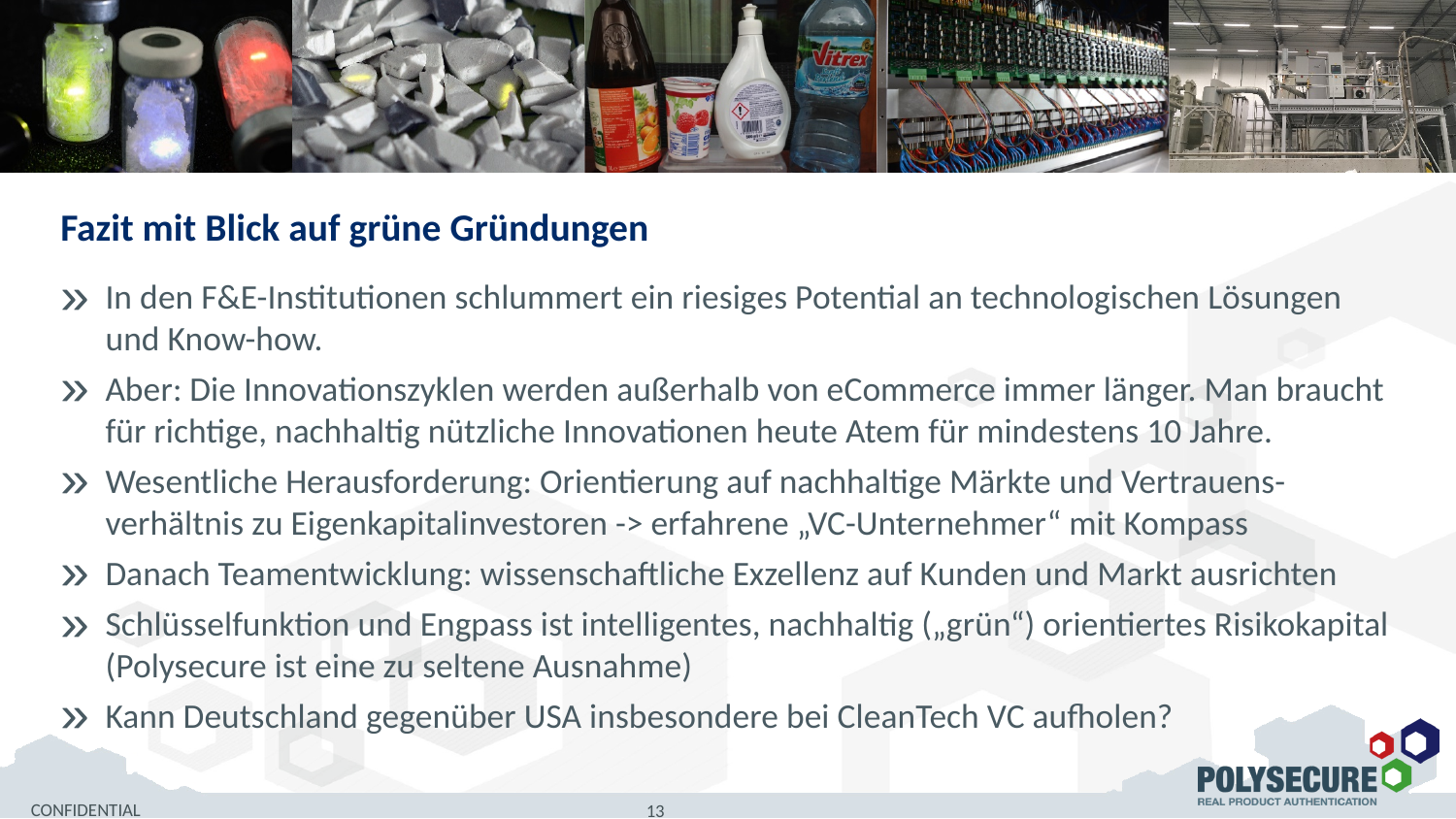

Fazit mit Blick auf grüne Gründungen
In den F&E-Institutionen schlummert ein riesiges Potential an technologischen Lösungen und Know-how.
Aber: Die Innovationszyklen werden außerhalb von eCommerce immer länger. Man braucht für richtige, nachhaltig nützliche Innovationen heute Atem für mindestens 10 Jahre.
Wesentliche Herausforderung: Orientierung auf nachhaltige Märkte und Vertrauens-verhältnis zu Eigenkapitalinvestoren -> erfahrene „VC-Unternehmer“ mit Kompass
Danach Teamentwicklung: wissenschaftliche Exzellenz auf Kunden und Markt ausrichten
Schlüsselfunktion und Engpass ist intelligentes, nachhaltig („grün“) orientiertes Risikokapital (Polysecure ist eine zu seltene Ausnahme)
Kann Deutschland gegenüber USA insbesondere bei CleanTech VC aufholen?